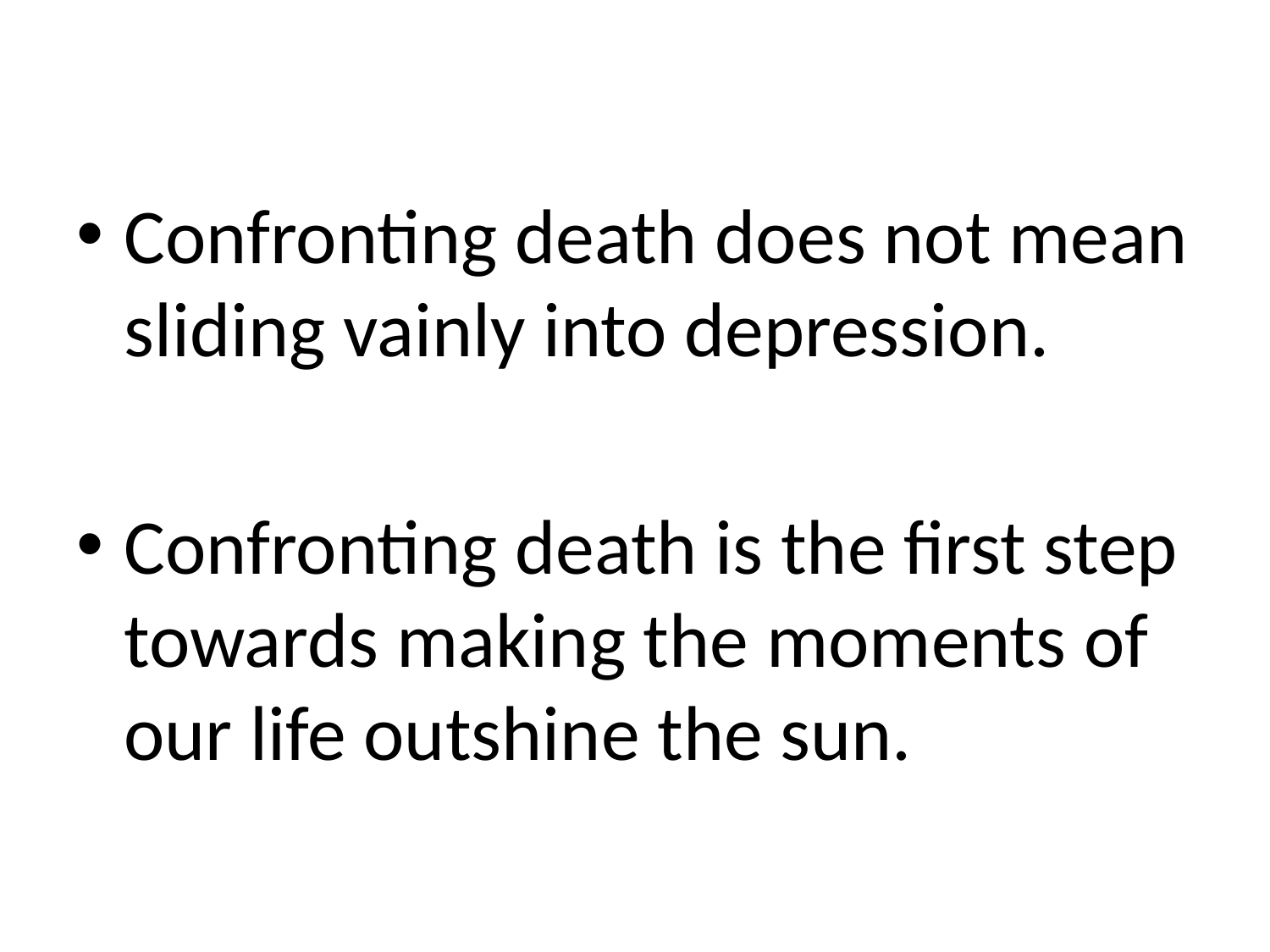

Confronting death does not mean sliding vainly into depression.

Confronting death is the first step towards making the moments of our life outshine the sun.